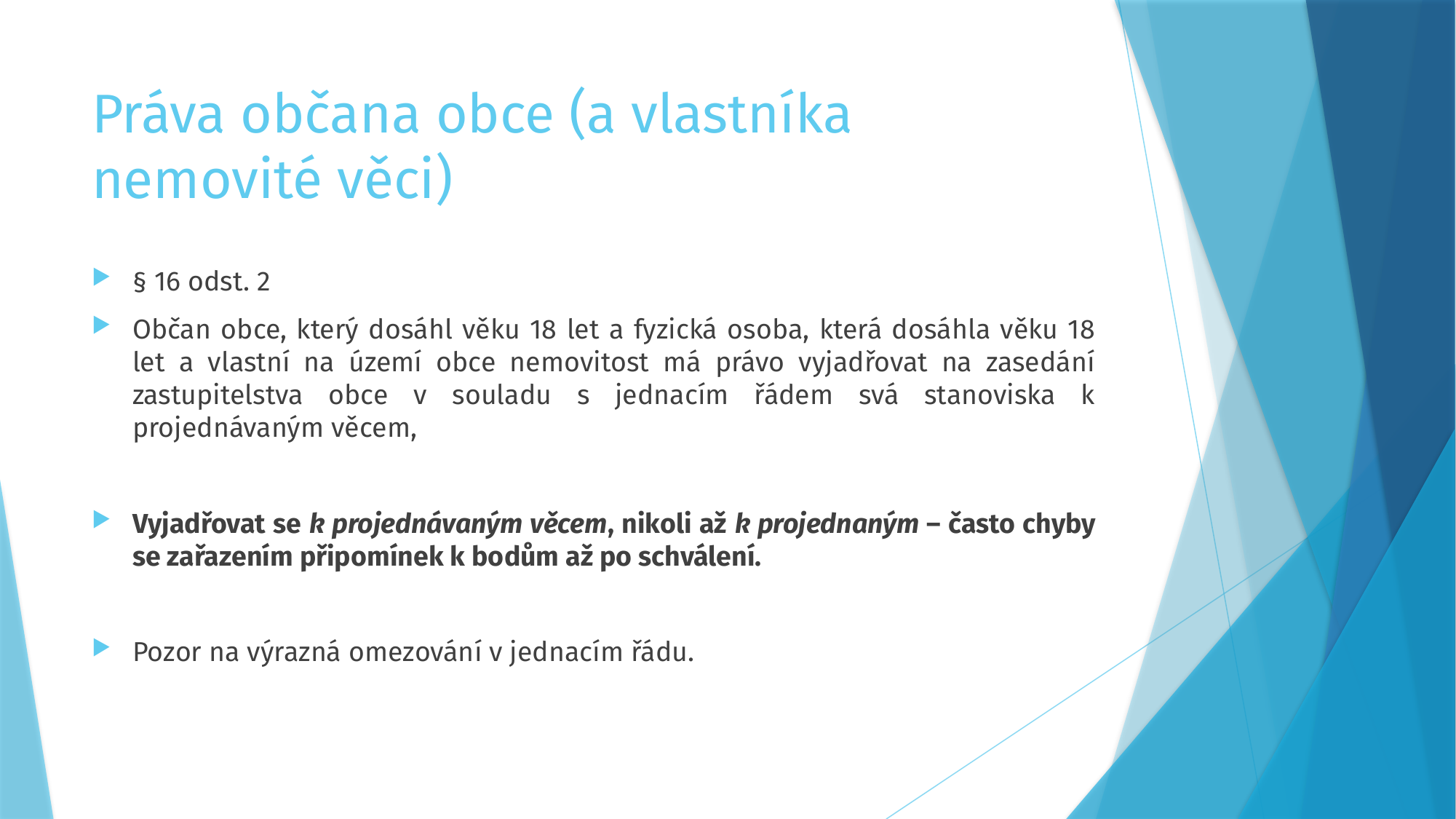

# Práva občana obce (a vlastníka nemovité věci)
§ 16 odst. 2
Občan obce, který dosáhl věku 18 let a fyzická osoba, která dosáhla věku 18 let a vlastní na území obce nemovitost má právo vyjadřovat na zasedání zastupitelstva obce v souladu s jednacím řádem svá stanoviska k projednávaným věcem,

Vyjadřovat se k projednávaným věcem, nikoli až k projednaným – často chyby se zařazením připomínek k bodům až po schválení.

Pozor na výrazná omezování v jednacím řádu.